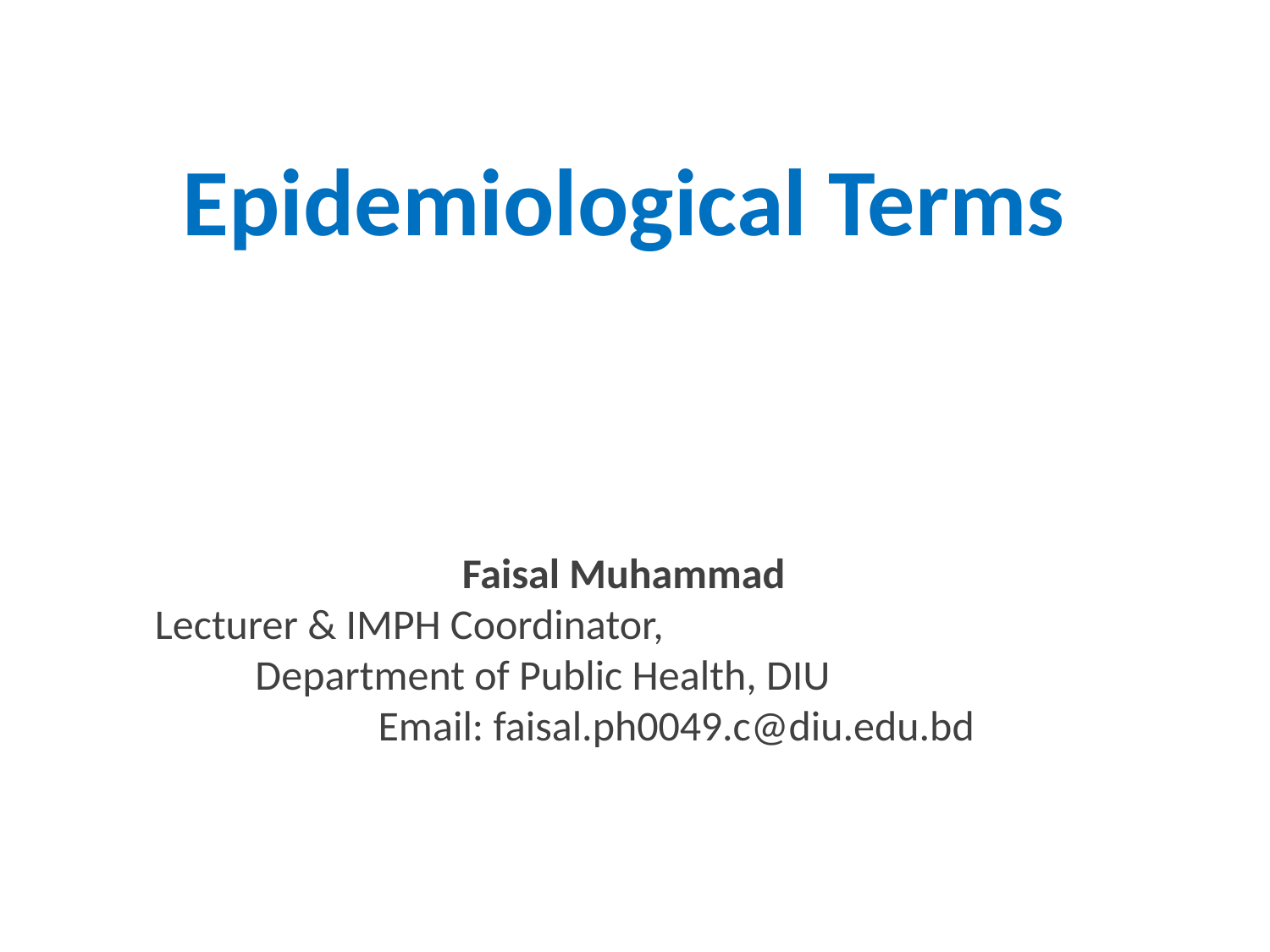

# Epidemiological Terms
Faisal Muhammad
Lecturer & IMPH Coordinator,                                                         Department of Public Health, DIU                                        Email: faisal.ph0049.c@diu.edu.bd